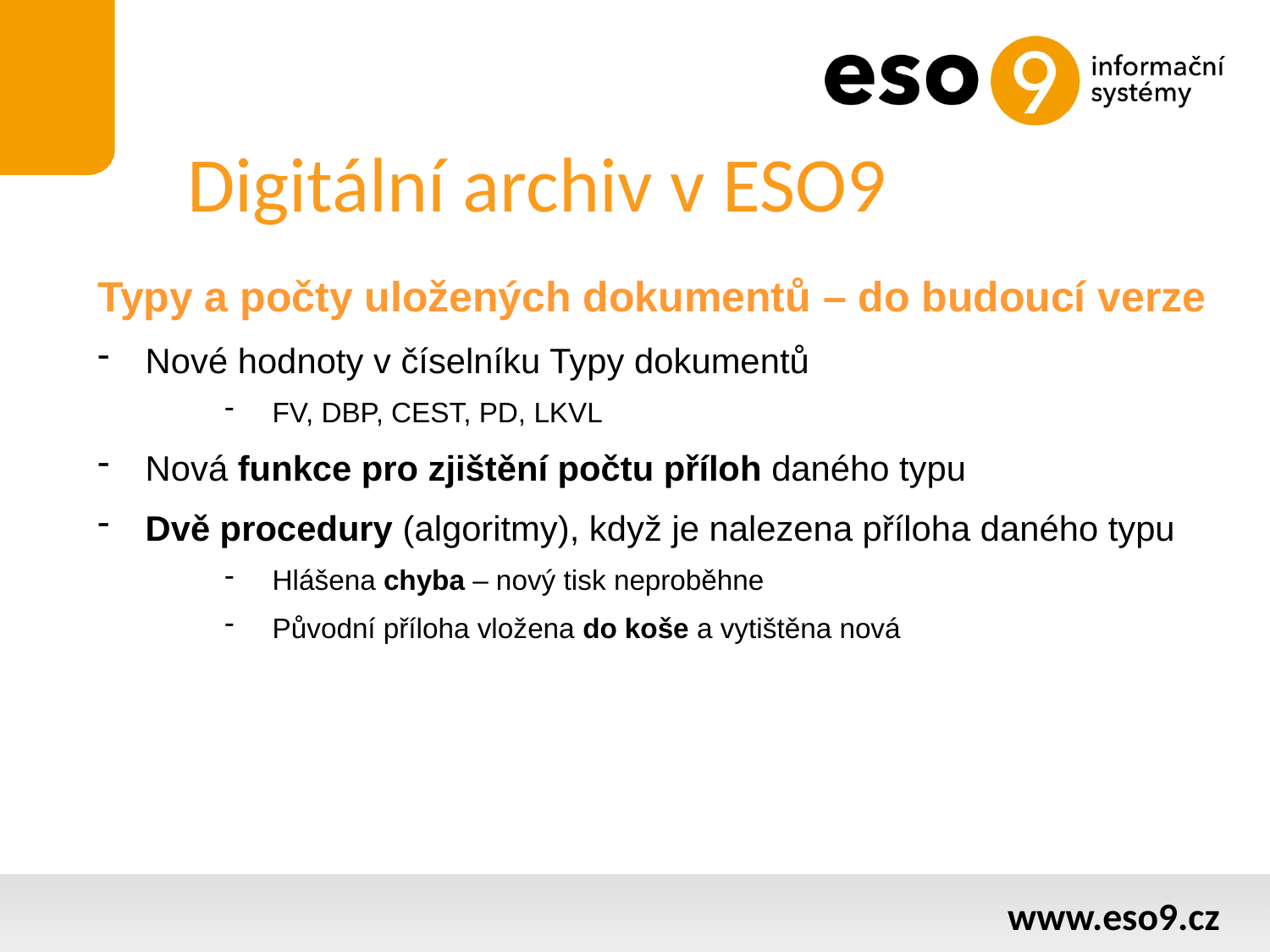

# Digitální archiv v ESO9
Typy a počty uložených dokumentů – do budoucí verze
Nové hodnoty v číselníku Typy dokumentů
FV, DBP, CEST, PD, LKVL
Nová funkce pro zjištění počtu příloh daného typu
Dvě procedury (algoritmy), když je nalezena příloha daného typu
Hlášena chyba – nový tisk neproběhne
Původní příloha vložena do koše a vytištěna nová